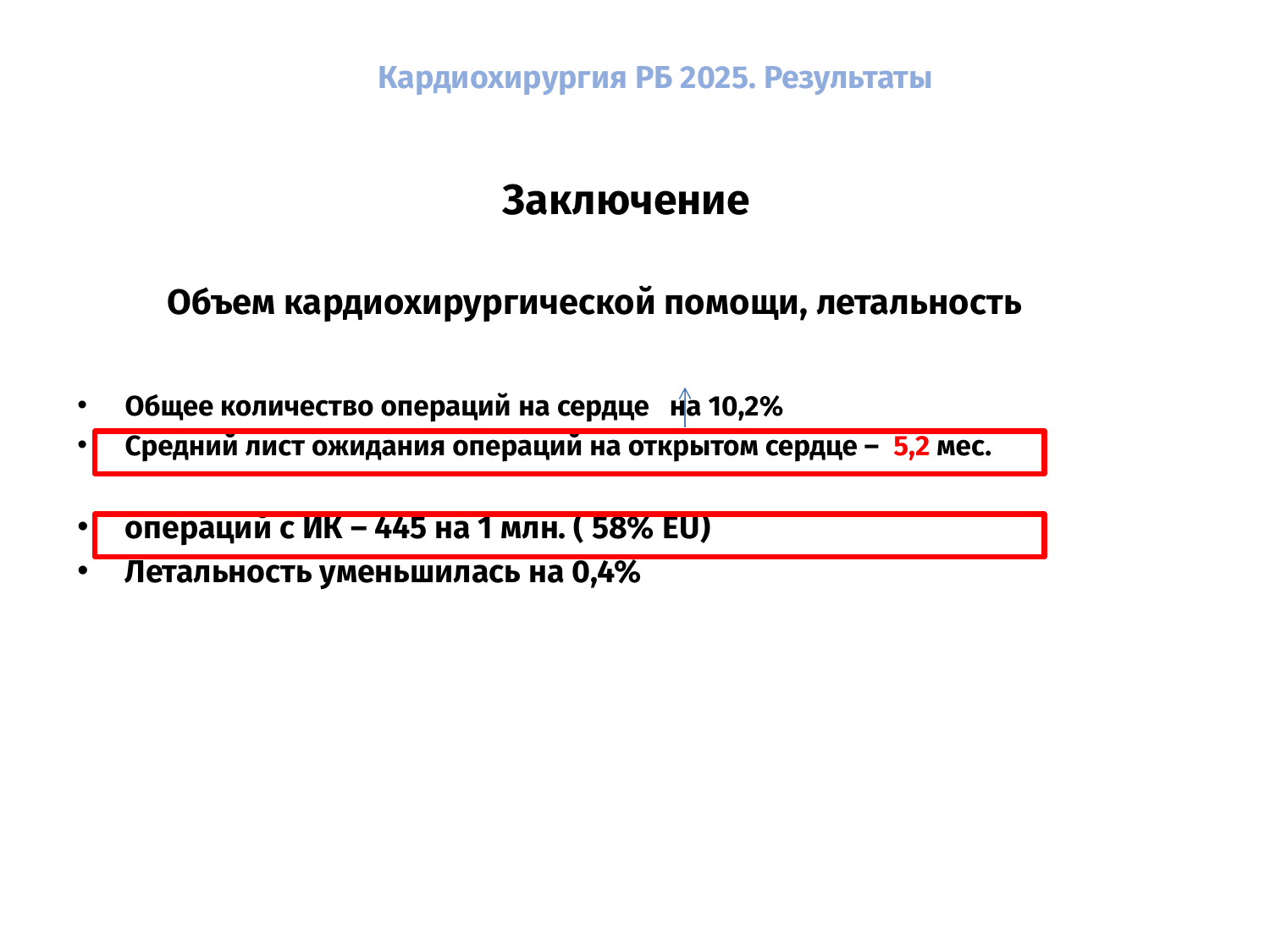

Кардиохирургия РБ 2025. Результаты
# Заключение
         Объем кардиохирургической помощи, летальность

Общее количество операций на сердце   на 10,2%
Средний лист ожидания операций на открытом сердце –  5,2 мес.

операций с ИК – 445 на 1 млн. ( 58% EU)
Летальность уменьшилась на 0,4%